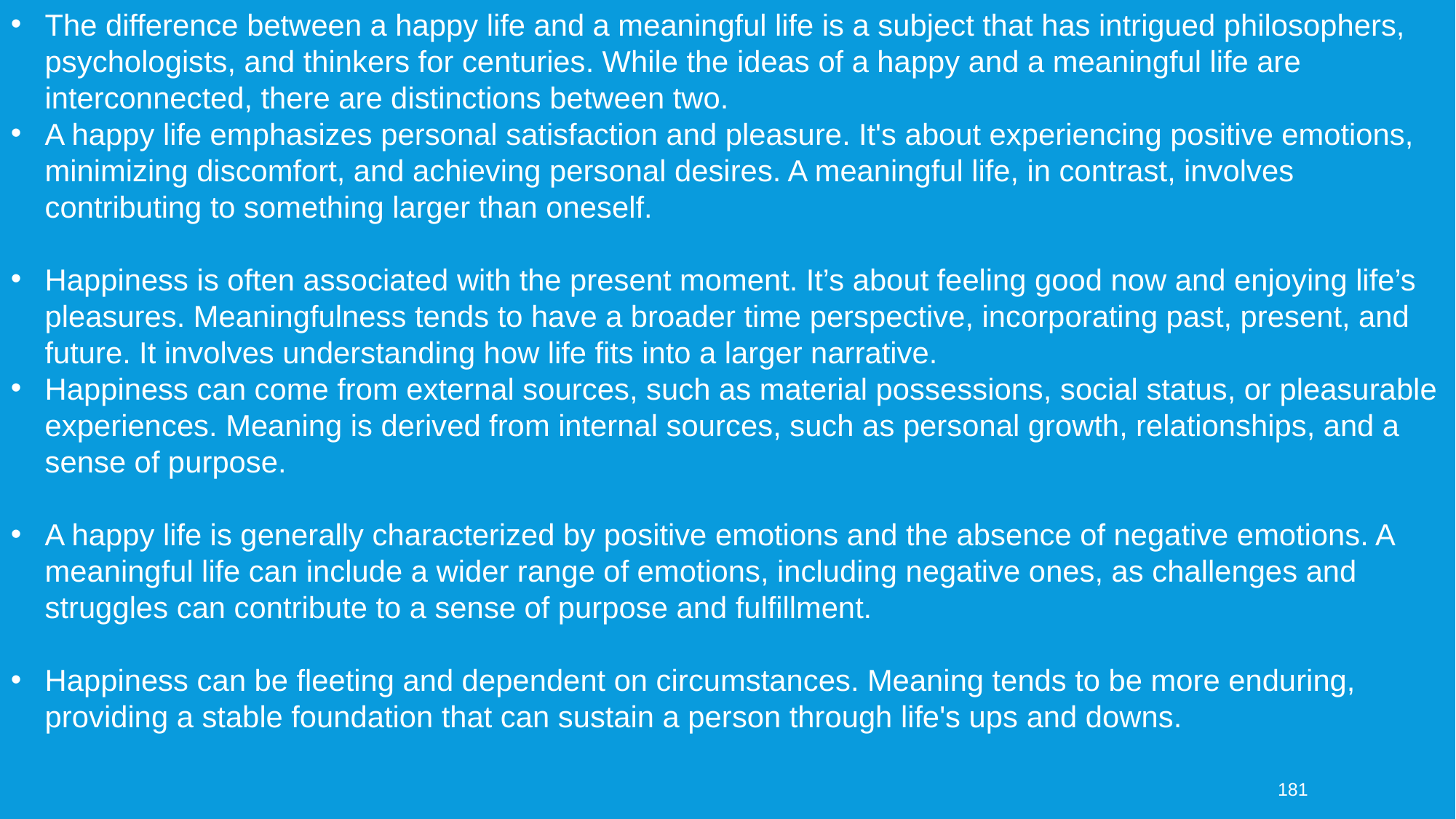

The difference between a happy life and a meaningful life is a subject that has intrigued philosophers, psychologists, and thinkers for centuries. While the ideas of a happy and a meaningful life are interconnected, there are distinctions between two.
A happy life emphasizes personal satisfaction and pleasure. It's about experiencing positive emotions, minimizing discomfort, and achieving personal desires. A meaningful life, in contrast, involves contributing to something larger than oneself.

Happiness is often associated with the present moment. It’s about feeling good now and enjoying life’s pleasures. Meaningfulness tends to have a broader time perspective, incorporating past, present, and future. It involves understanding how life fits into a larger narrative.
Happiness can come from external sources, such as material possessions, social status, or pleasurable experiences. Meaning is derived from internal sources, such as personal growth, relationships, and a sense of purpose.

A happy life is generally characterized by positive emotions and the absence of negative emotions. A meaningful life can include a wider range of emotions, including negative ones, as challenges and struggles can contribute to a sense of purpose and fulfillment.

Happiness can be fleeting and dependent on circumstances. Meaning tends to be more enduring, providing a stable foundation that can sustain a person through life's ups and downs.

181